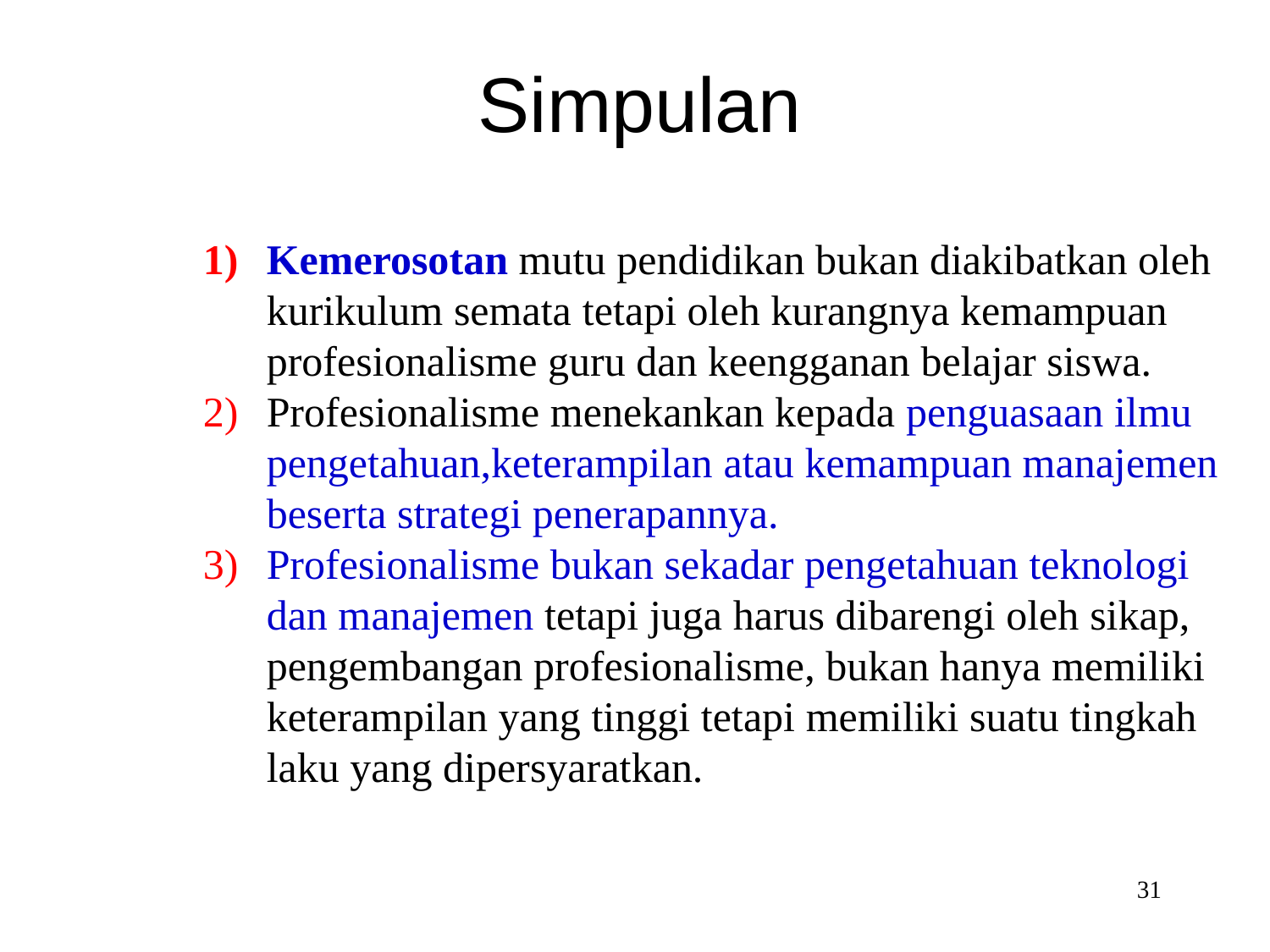

# Simpulan

Kemerosotan mutu pendidikan bukan diakibatkan oleh kurikulum semata tetapi oleh kurangnya kemampuan profesionalisme guru dan keengganan belajar siswa.
Profesionalisme menekankan kepada penguasaan ilmu pengetahuan,keterampilan atau kemampuan manajemen beserta strategi penerapannya.
Profesionalisme bukan sekadar pengetahuan teknologi dan manajemen tetapi juga harus dibarengi oleh sikap, pengembangan profesionalisme, bukan hanya memiliki keterampilan yang tinggi tetapi memiliki suatu tingkah laku yang dipersyaratkan.
31